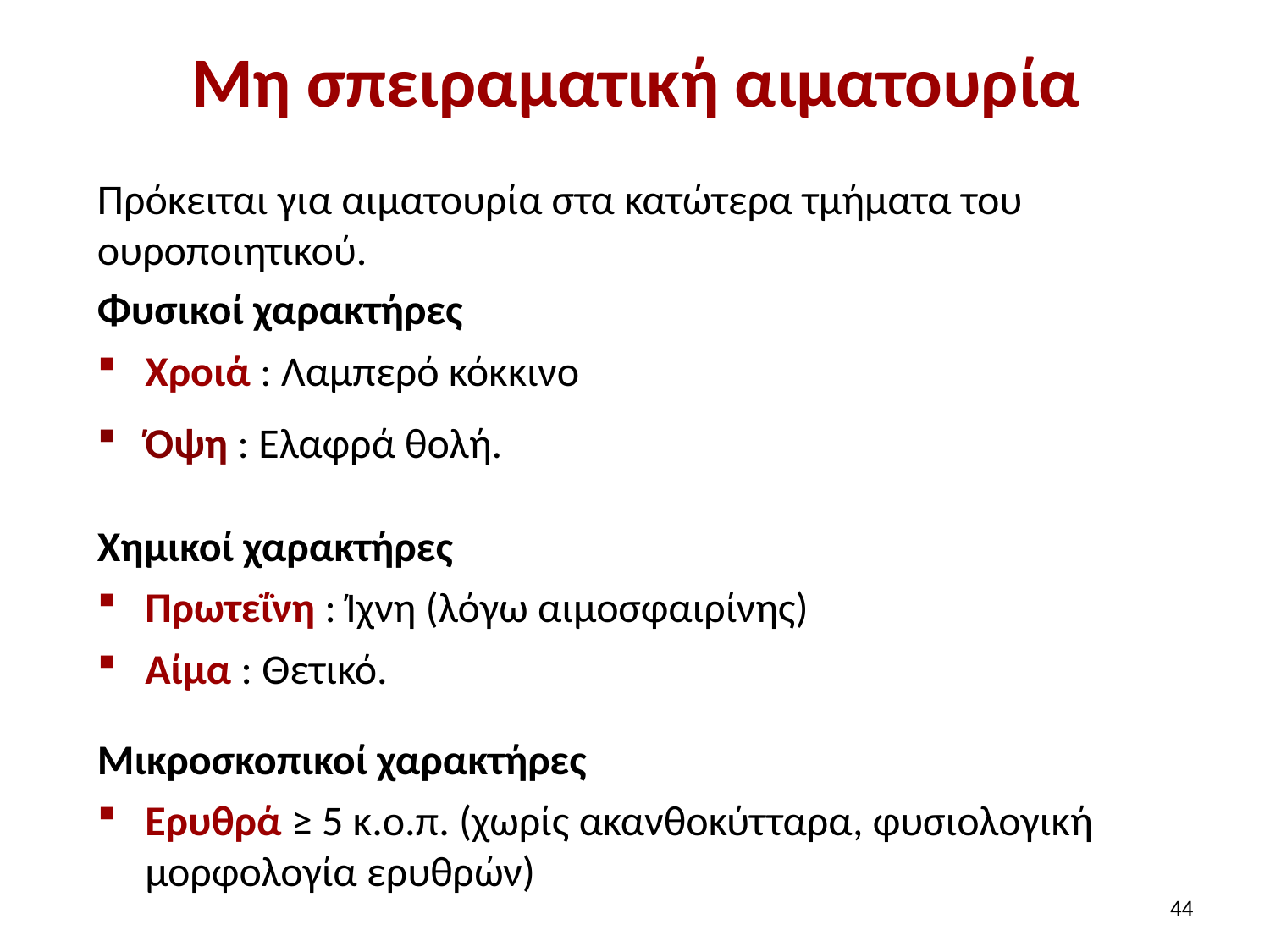

# Μη σπειραματική αιματουρία
Πρόκειται για αιματουρία στα κατώτερα τμήματα του ουροποιητικού.
Φυσικοί χαρακτήρες
Χροιά : Λαμπερό κόκκινο
Όψη : Ελαφρά θολή.
Χημικοί χαρακτήρες
Πρωτεΐνη : Ίχνη (λόγω αιμοσφαιρίνης)
Αίμα : Θετικό.
Μικροσκοπικοί χαρακτήρες
Ερυθρά ≥ 5 κ.ο.π. (χωρίς ακανθοκύτταρα, φυσιολογική μορφολογία ερυθρών)
44